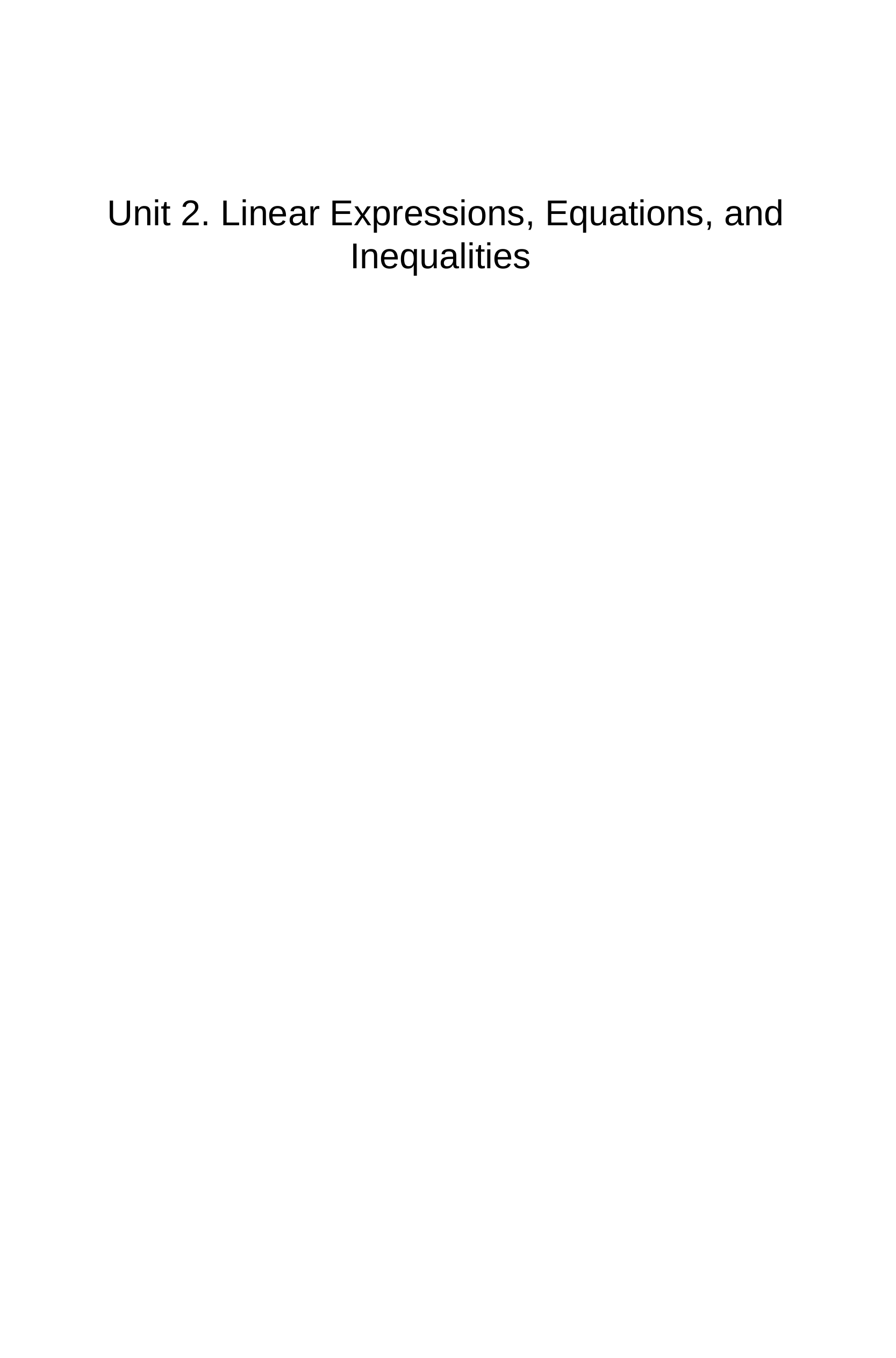

Unit 2. Linear  ​Expressions, Equations,  ​and Inequalities